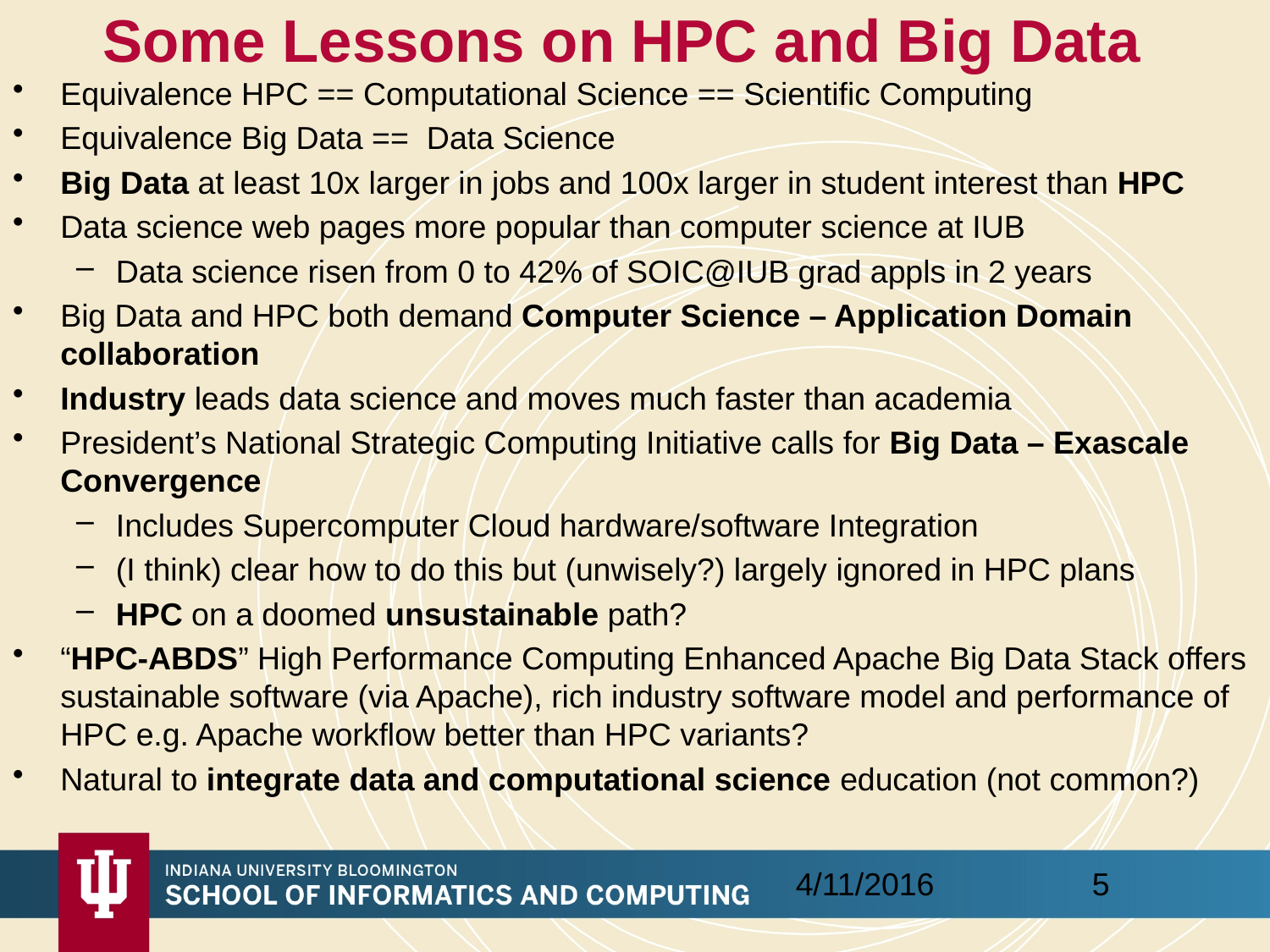

# Some Lessons on HPC and Big Data
Equivalence HPC == Computational Science == Scientific Computing
Equivalence Big Data ==  Data Science
Big Data at least 10x larger in jobs and 100x larger in student interest than HPC
Data science web pages more popular than computer science at IUB
Data science risen from 0 to 42% of SOIC@IUB grad appls in 2 years
Big Data and HPC both demand Computer Science – Application Domain collaboration
Industry leads data science and moves much faster than academia
President’s National Strategic Computing Initiative calls for Big Data – Exascale Convergence
Includes Supercomputer Cloud hardware/software Integration
(I think) clear how to do this but (unwisely?) largely ignored in HPC plans
HPC on a doomed unsustainable path?
“HPC-ABDS” High Performance Computing Enhanced Apache Big Data Stack offers sustainable software (via Apache), rich industry software model and performance of HPC e.g. Apache workflow better than HPC variants?
Natural to integrate data and computational science education (not common?)
5
4/11/2016